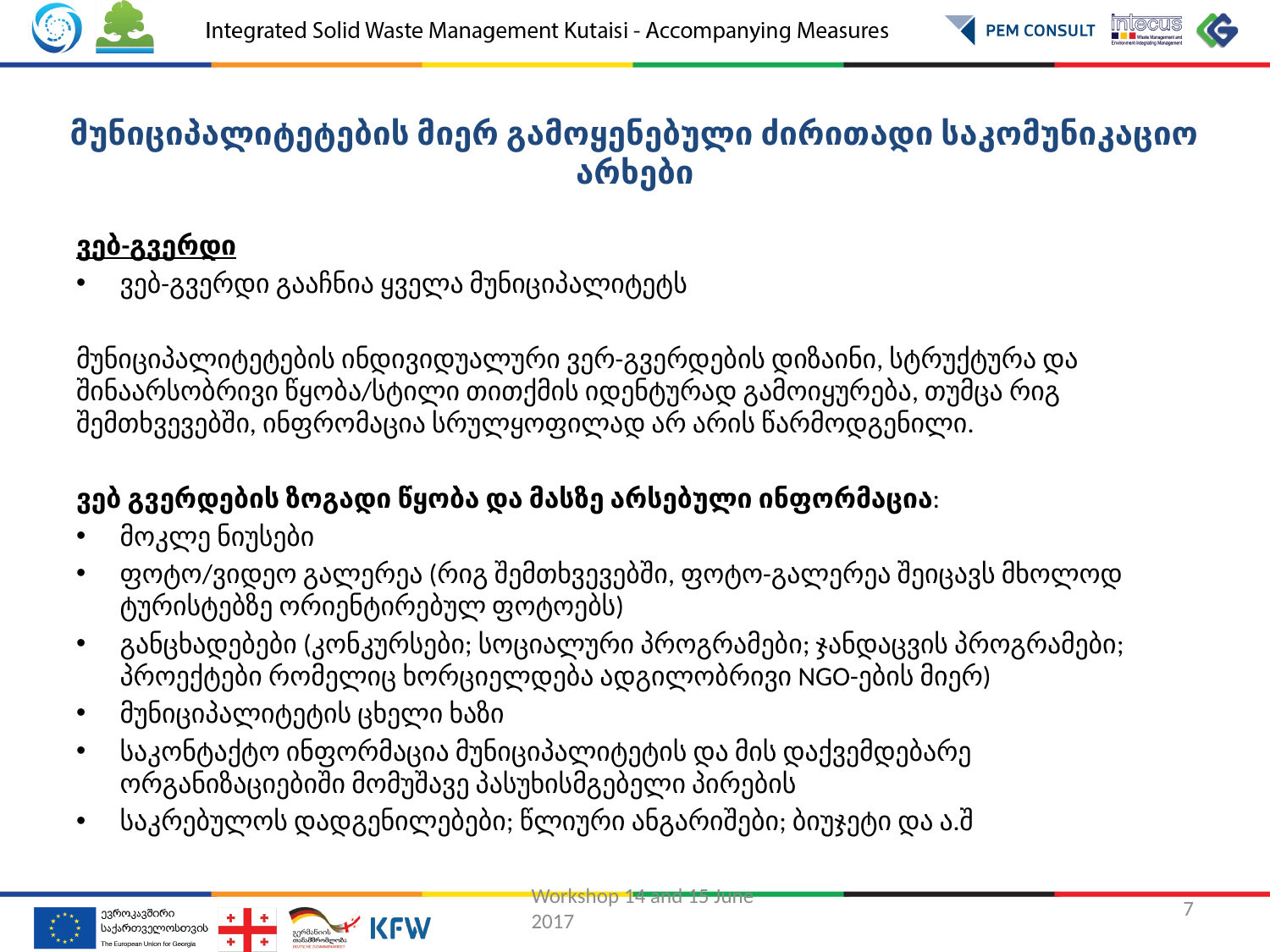

# მუნიციპალიტეტების მიერ გამოყენებული ძირითადი საკომუნიკაციო არხები
ვებ-გვერდი
ვებ-გვერდი გააჩნია ყველა მუნიციპალიტეტს

მუნიციპალიტეტების ინდივიდუალური ვერ-გვერდების დიზაინი, სტრუქტურა და შინაარსობრივი წყობა/სტილი თითქმის იდენტურად გამოიყურება, თუმცა რიგ შემთხვევებში, ინფრომაცია სრულყოფილად არ არის წარმოდგენილი.

ვებ გვერდების ზოგადი წყობა და მასზე არსებული ინფორმაცია:
მოკლე ნიუსები
ფოტო/ვიდეო გალერეა (რიგ შემთხვევებში, ფოტო-გალერეა შეიცავს მხოლოდ ტურისტებზე ორიენტირებულ ფოტოებს)
განცხადებები (კონკურსები; სოციალური პროგრამები; ჯანდაცვის პროგრამები;  პროექტები რომელიც ხორციელდება ადგილობრივი NGO-ების მიერ)
მუნიციპალიტეტის ცხელი ხაზი
საკონტაქტო ინფორმაცია მუნიციპალიტეტის და მის დაქვემდებარე ორგანიზაციებიში მომუშავე პასუხისმგებელი პირების
საკრებულოს დადგენილებები; წლიური ანგარიშები; ბიუჯეტი და ა.შ

Workshop 14 and 15 June 2017
7